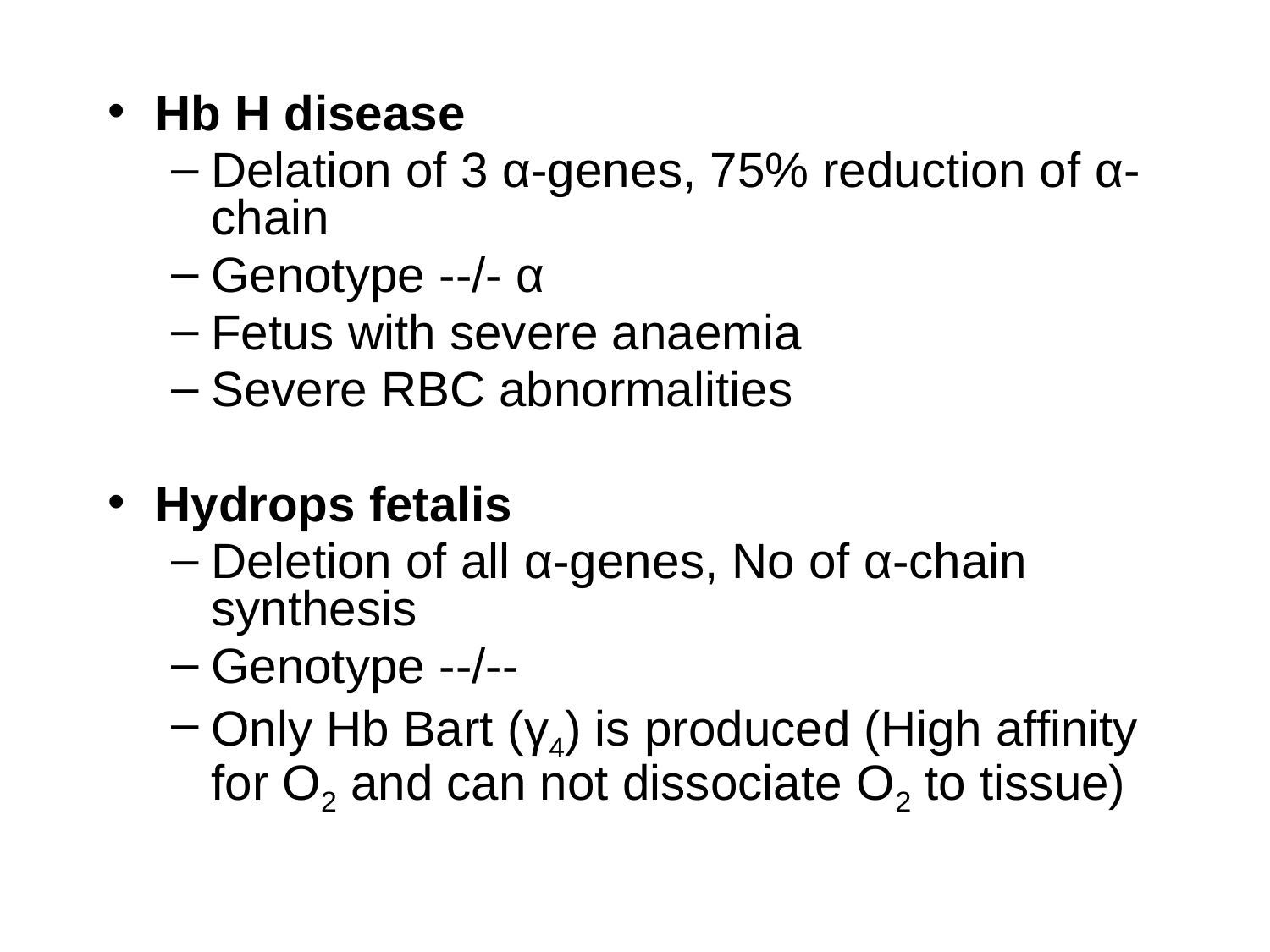

Hb H disease
Delation of 3 α-genes, 75% reduction of α-chain
Genotype --/- α
Fetus with severe anaemia
Severe RBC abnormalities

Hydrops fetalis
Deletion of all α-genes, No of α-chain synthesis
Genotype --/--
Only Hb Bart (γ4) is produced (High affinity for O2 and can not dissociate O2 to tissue)